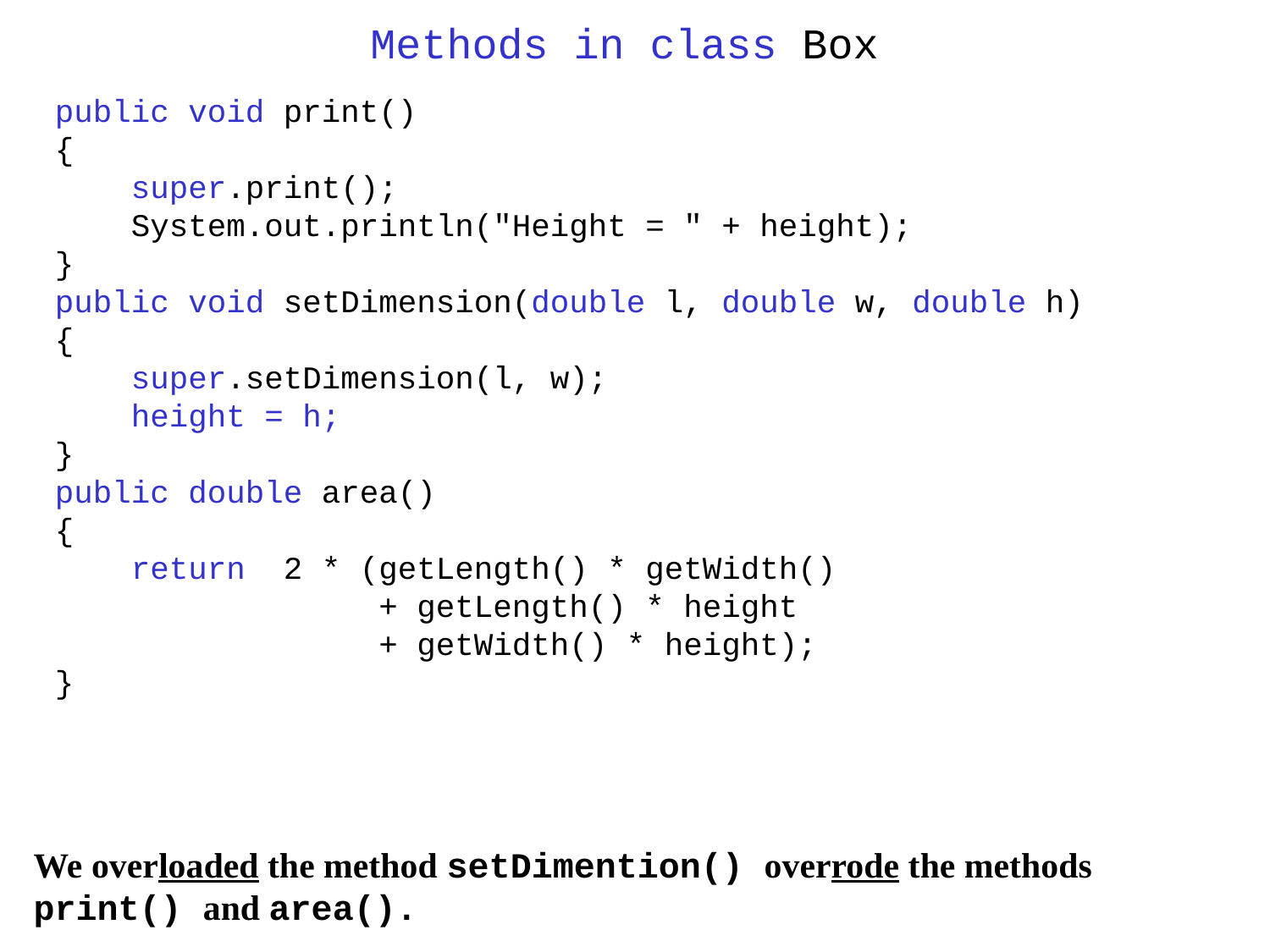

# Methods in class Box
public void print()
{
    super.print();
    System.out.println("Height = " + height);
}
public void setDimension(double l, double w, double h)
{
    super.setDimension(l, w);
    height = h;
}
public double area()
{
    return  2 * (getLength() * getWidth()
                 + getLength() * height
                 + getWidth() * height);
}
We overloaded the method setDimention() overrode the methods print() and area().